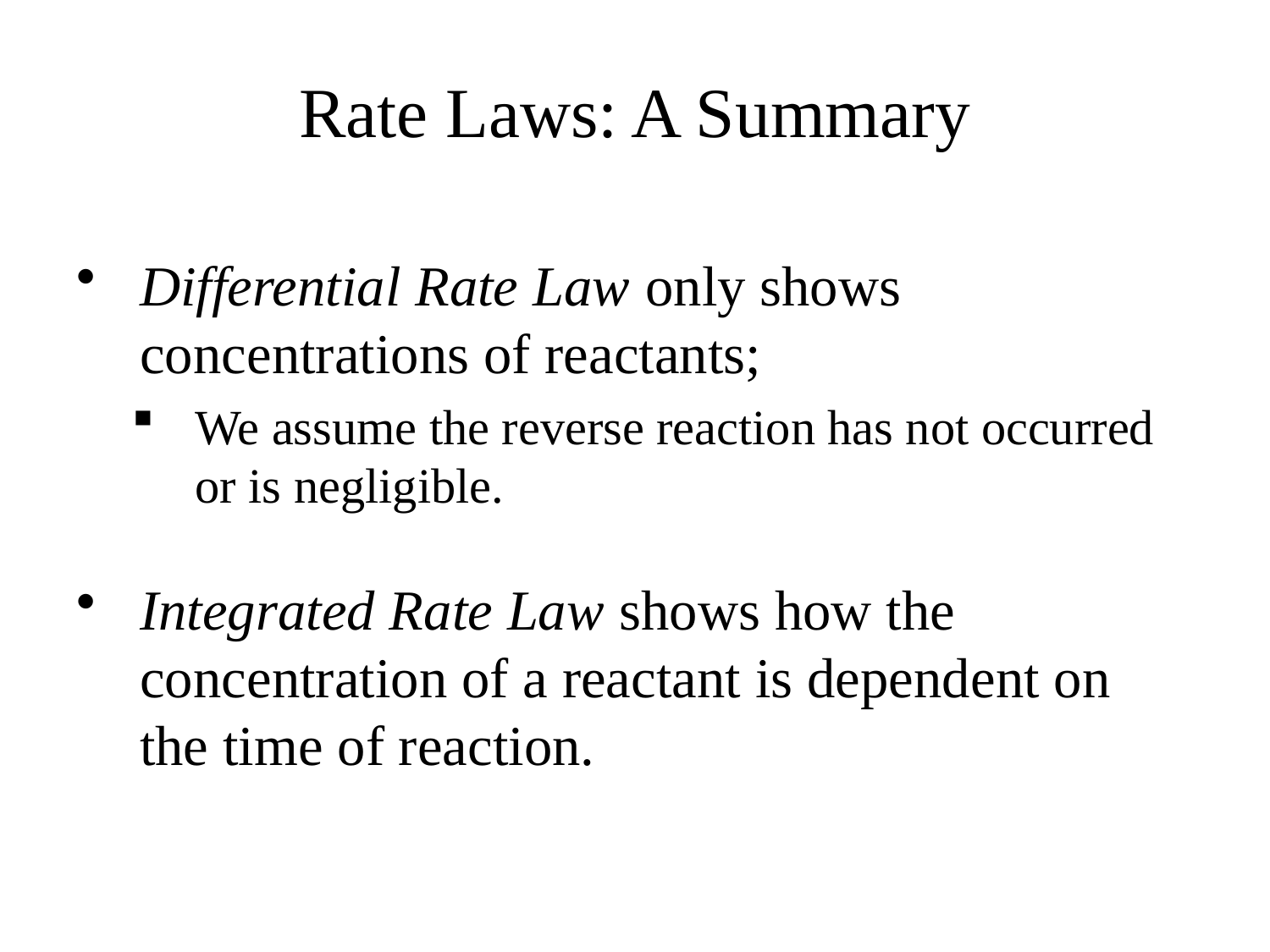

# Rate Laws: A Summary
Differential Rate Law only shows concentrations of reactants;
We assume the reverse reaction has not occurred or is negligible.

Integrated Rate Law shows how the concentration of a reactant is dependent on the time of reaction.